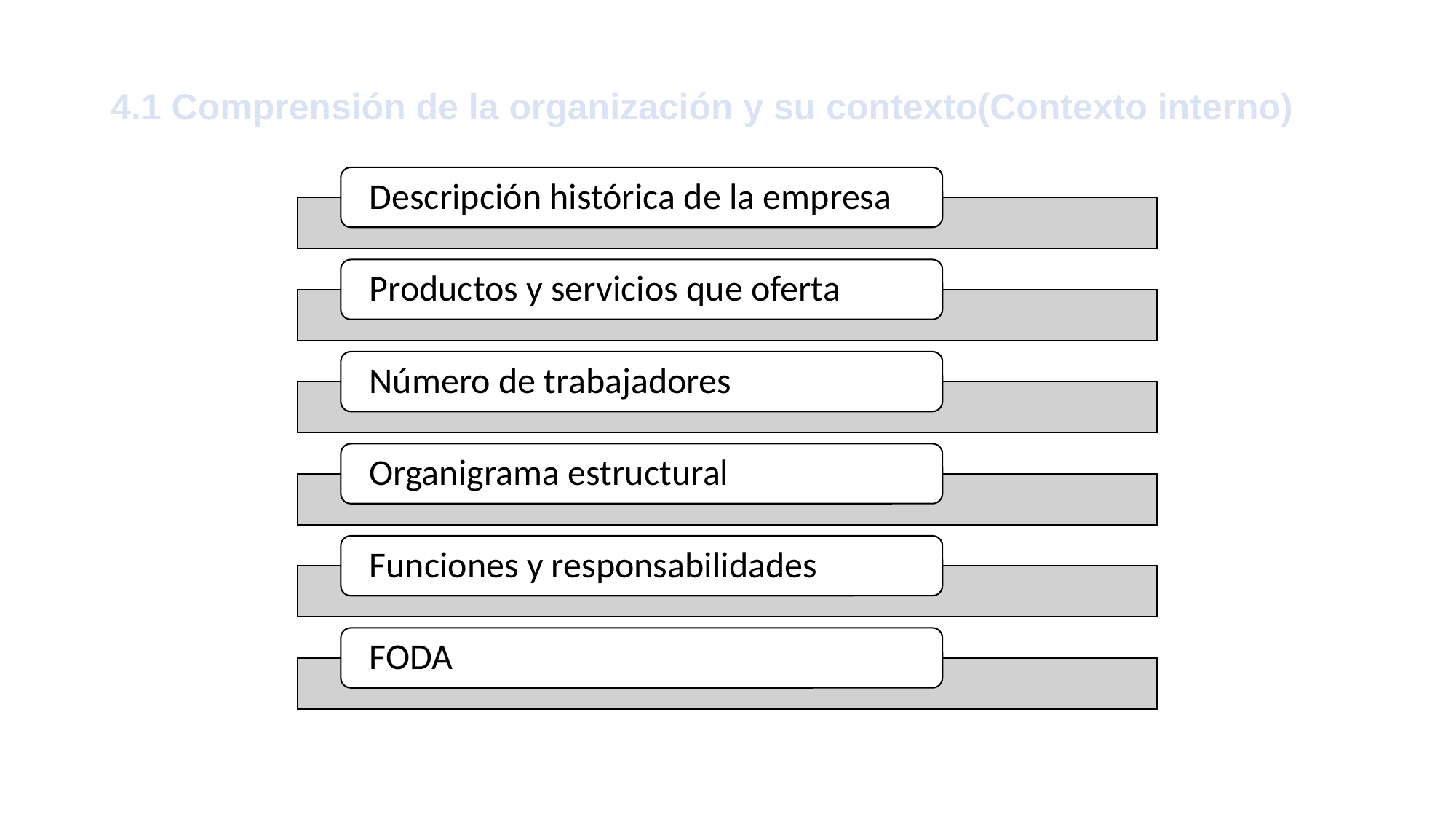

# 4.1 Comprensión de la organización y su contexto(Contexto interno)
Descripción histórica de la empresa
Productos y servicios que oferta
Número de trabajadores
Organigrama estructural
Funciones y responsabilidades
FODA